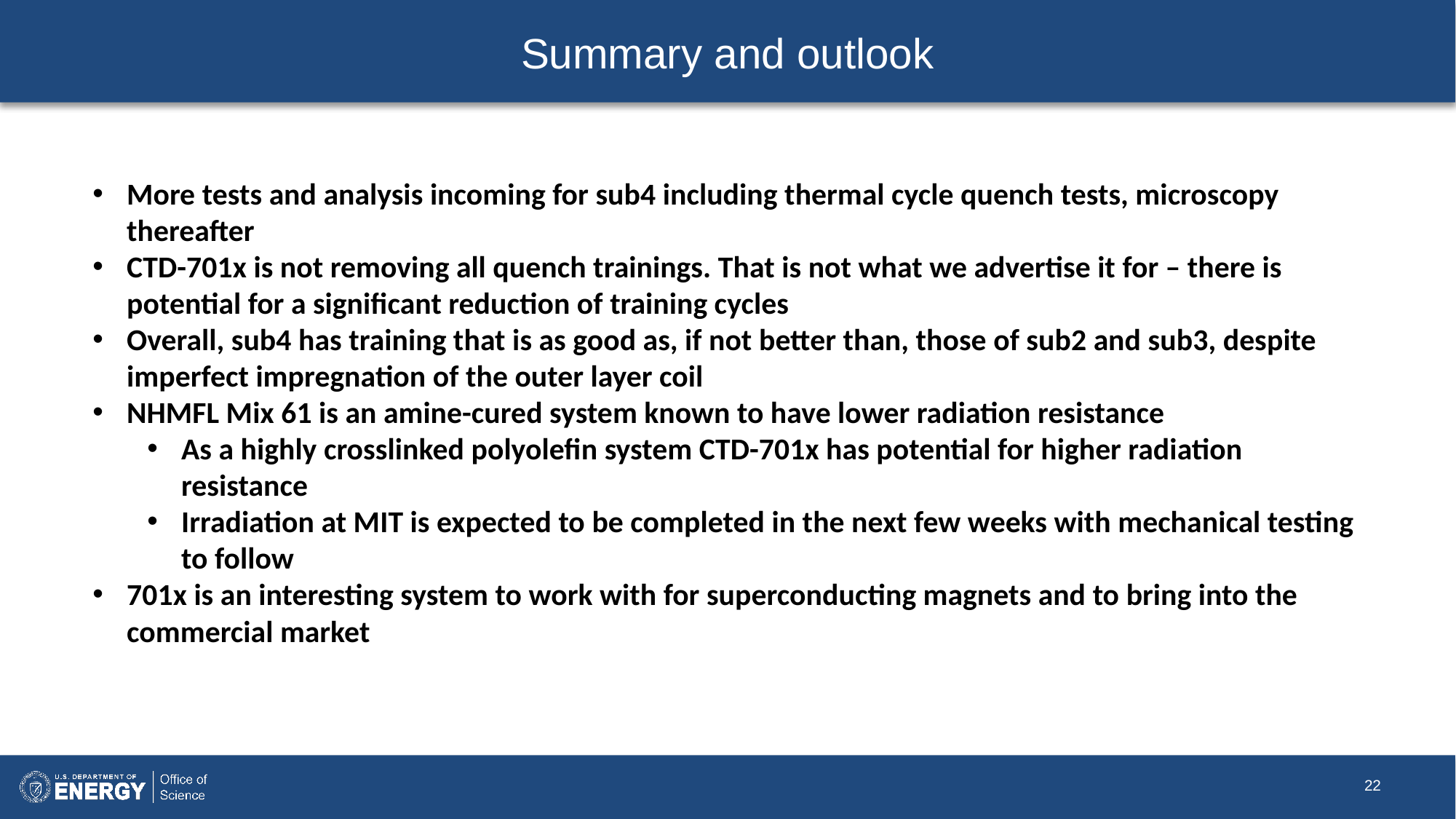

# Summary and outlook
More tests and analysis incoming for sub4 including thermal cycle quench tests, microscopy thereafter
CTD-701x is not removing all quench trainings. That is not what we advertise it for – there is potential for a significant reduction of training cycles
Overall, sub4 has training that is as good as, if not better than, those of sub2 and sub3, despite imperfect impregnation of the outer layer coil
NHMFL Mix 61 is an amine-cured system known to have lower radiation resistance
As a highly crosslinked polyolefin system CTD-701x has potential for higher radiation resistance
Irradiation at MIT is expected to be completed in the next few weeks with mechanical testing to follow
701x is an interesting system to work with for superconducting magnets and to bring into the commercial market
22